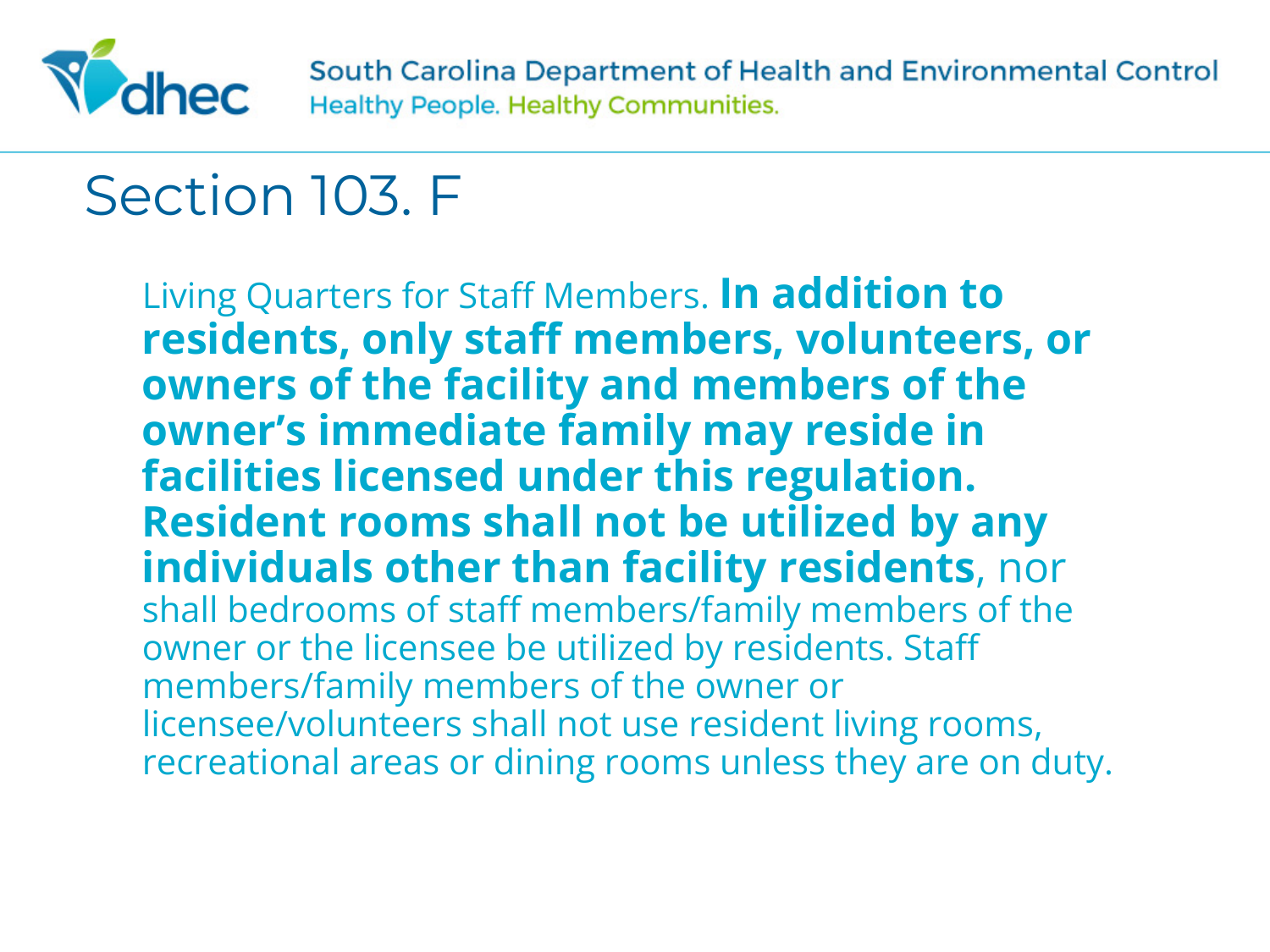

# Section 103. F
Living Quarters for Staff Members. In addition to residents, only staff members, volunteers, or owners of the facility and members of the owner’s immediate family may reside in facilities licensed under this regulation. Resident rooms shall not be utilized by any individuals other than facility residents, nor shall bedrooms of staff members/family members of the owner or the licensee be utilized by residents. Staff members/family members of the owner or licensee/volunteers shall not use resident living rooms, recreational areas or dining rooms unless they are on duty.